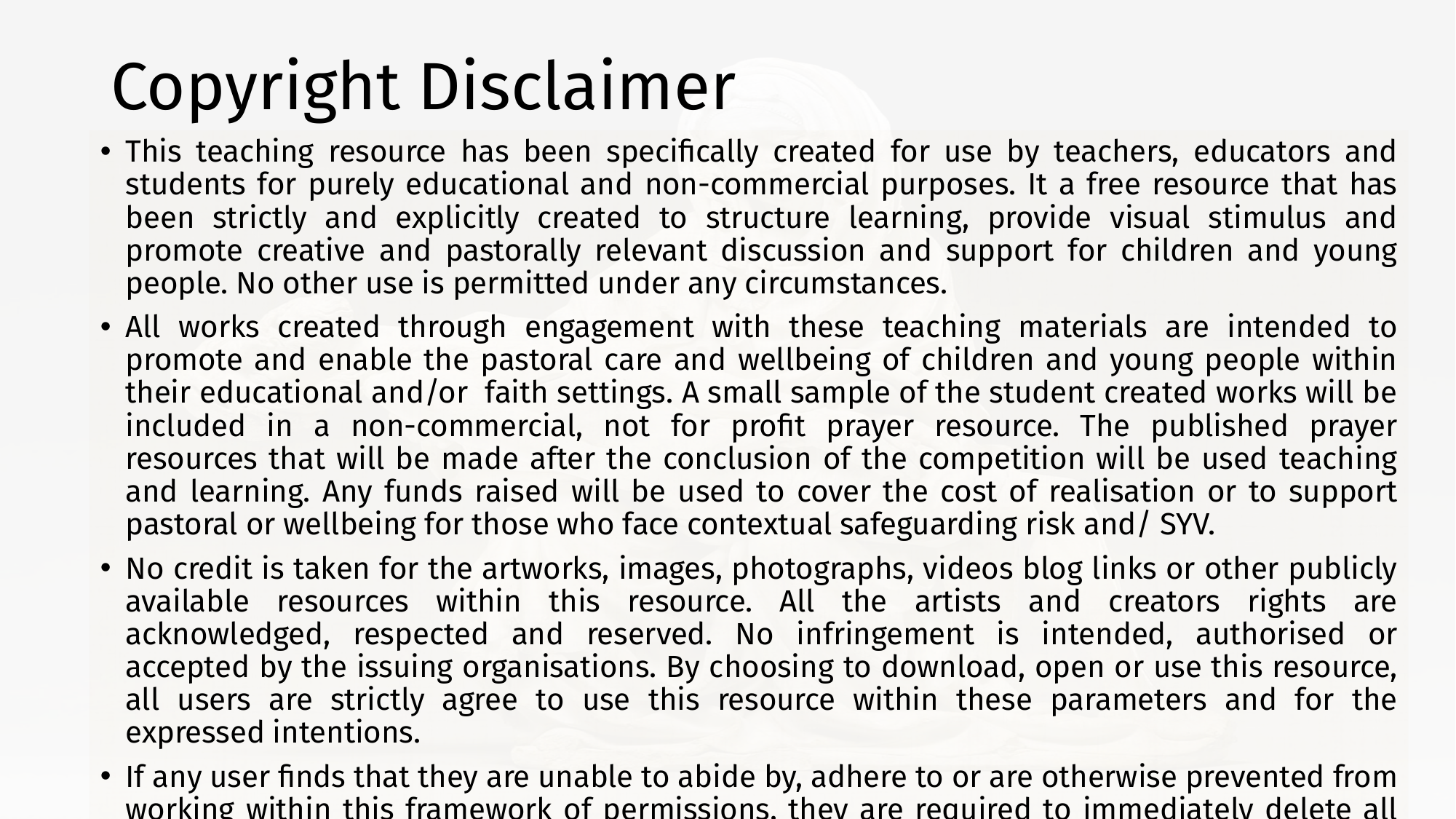

# Copyright Disclaimer
This teaching resource has been specifically created for use by teachers, educators and students for purely educational and non-commercial purposes. It a free resource that has been strictly and explicitly created to structure learning, provide visual stimulus and promote creative and pastorally relevant discussion and support for children and young people. No other use is permitted under any circumstances.
All works created through engagement with these teaching materials are intended to promote and enable the pastoral care and wellbeing of children and young people within their educational and/or  faith settings. A small sample of the student created works will be included in a non-commercial, not for profit prayer resource. The published prayer resources that will be made after the conclusion of the competition will be used teaching and learning. Any funds raised will be used to cover the cost of realisation or to support pastoral or wellbeing for those who face contextual safeguarding risk and/ SYV.
No credit is taken for the artworks, images, photographs, videos blog links or other publicly available resources within this resource. All the artists and creators rights are acknowledged, respected and reserved. No infringement is intended, authorised or accepted by the issuing organisations. By choosing to download, open or use this resource, all users are strictly agree to use this resource within these parameters and for the expressed intentions.
If any user finds that they are unable to abide by, adhere to or are otherwise prevented from working within this framework of permissions, they are required to immediately delete all the resources from their equipment and desist from any further engagement.